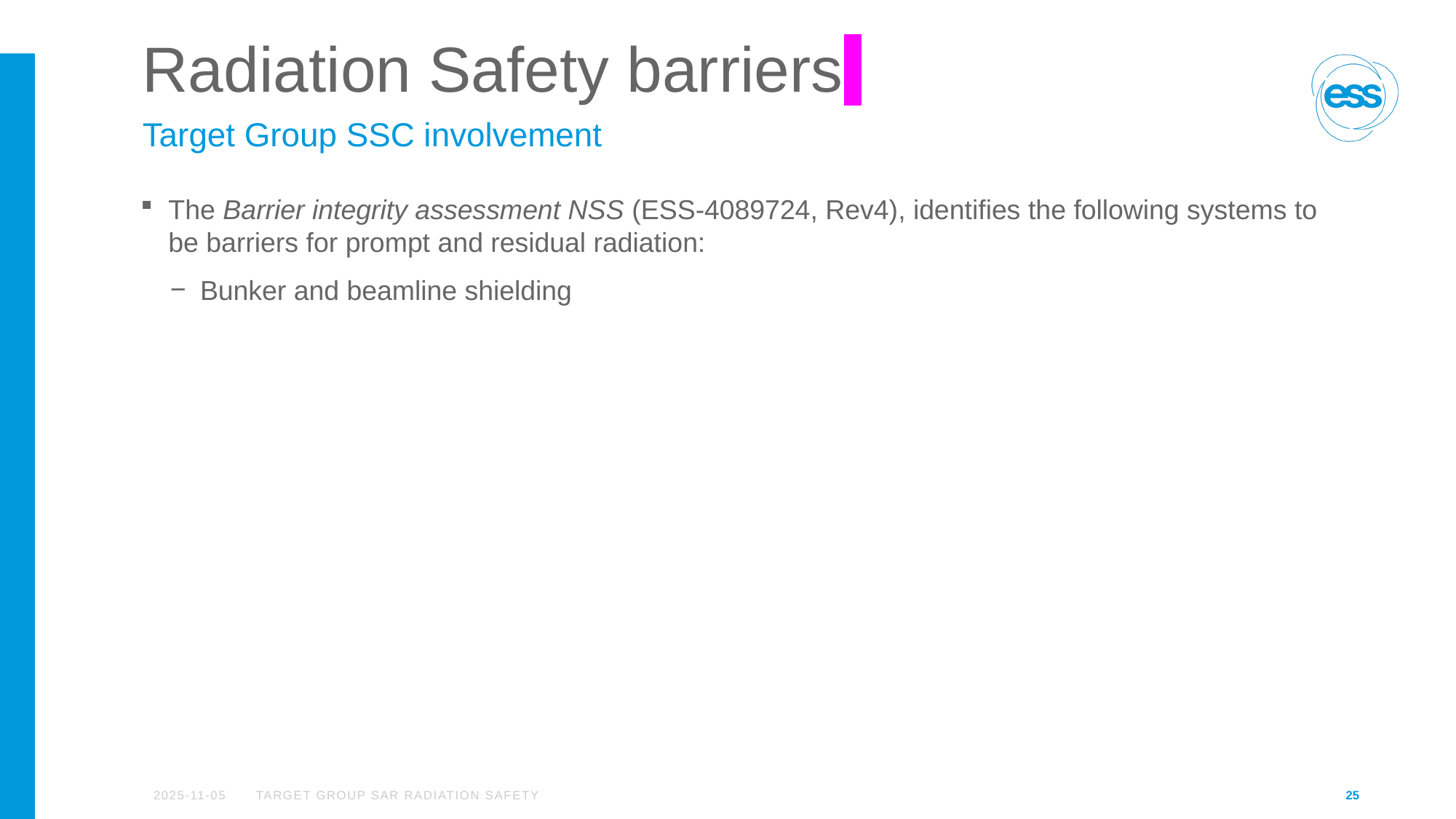

# Radiation Safety barriers
Target Group SSC involvement
The Barrier integrity assessment NSS (ESS-4089724, Rev4), identifies the following systems to be barriers for prompt and residual radiation:
Bunker and beamline shielding
2025-11-05
TARGET GROUP SAR RADIATION SAFETY
25